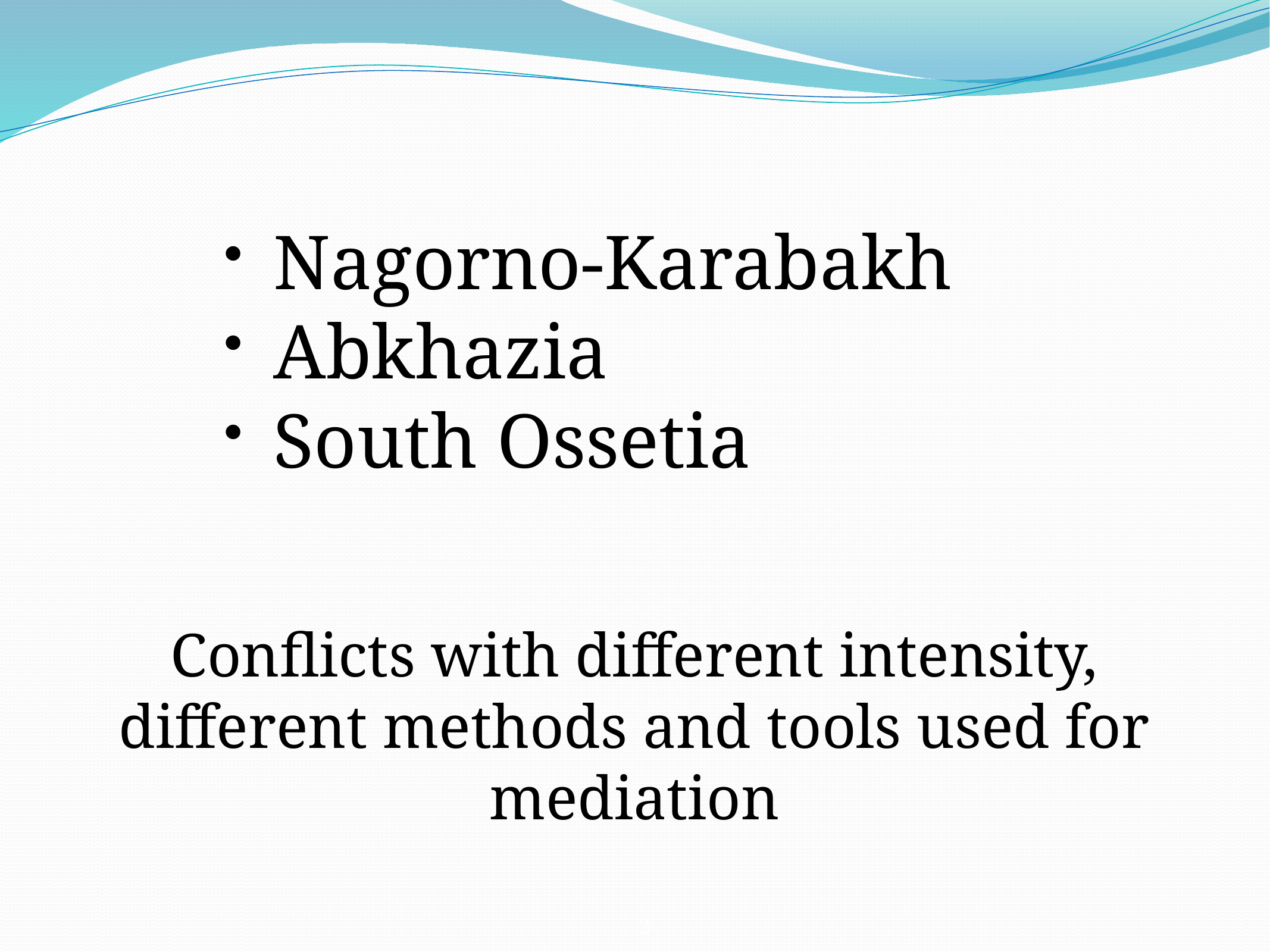

Nagorno-Karabakh
Abkhazia
South Ossetia
Conflicts with different intensity,
different methods and tools used for mediation
3